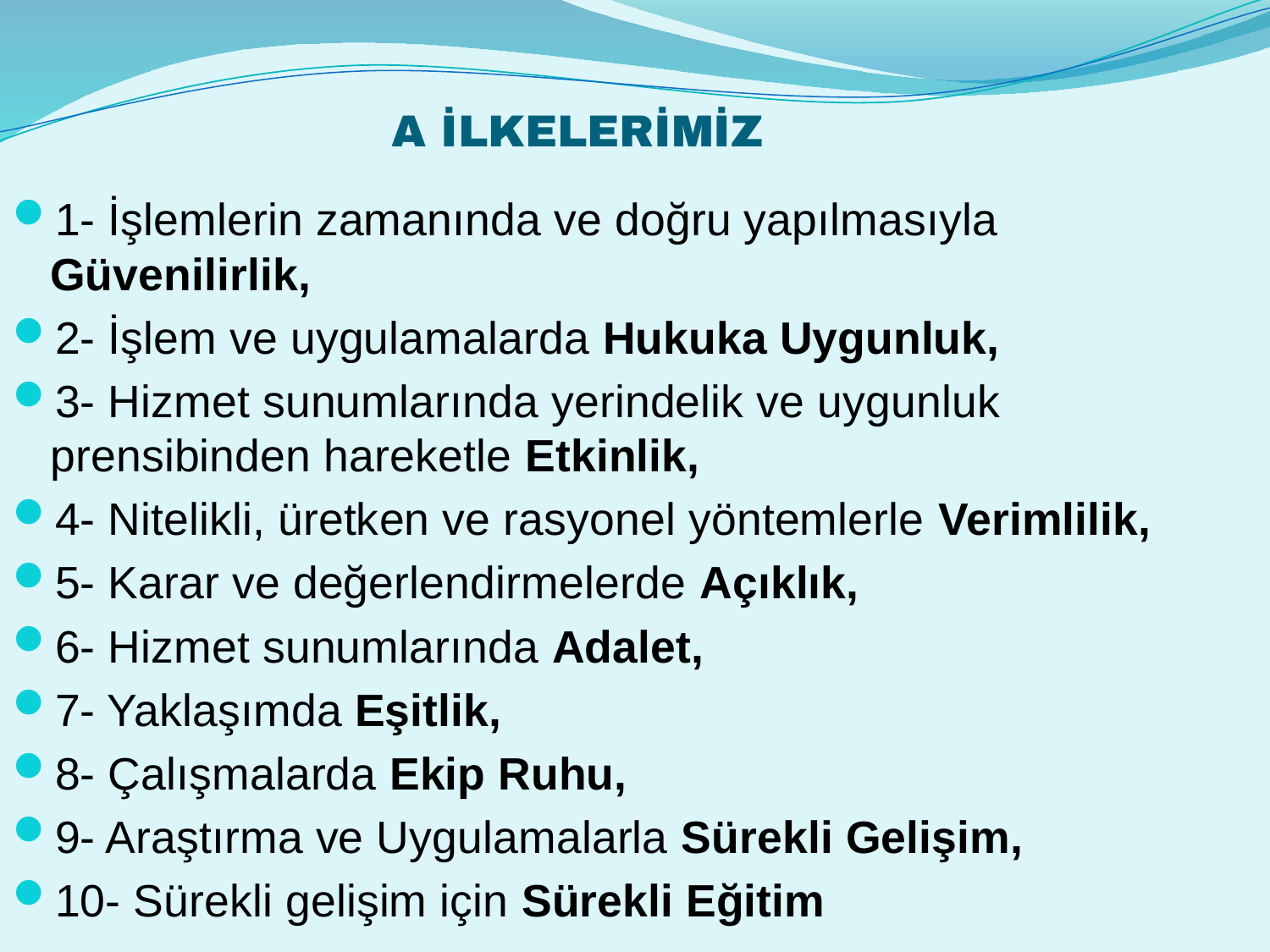

# A İLKELERİMİZ
1- İşlemlerin zamanında ve doğru yapılmasıyla Güvenilirlik,
2- İşlem ve uygulamalarda Hukuka Uygunluk,
3- Hizmet sunumlarında yerindelik ve uygunluk prensibinden hareketle Etkinlik,
4- Nitelikli, üretken ve rasyonel yöntemlerle Verimlilik,
5- Karar ve değerlendirmelerde Açıklık,
6- Hizmet sunumlarında Adalet,
7- Yaklaşımda Eşitlik,
8- Çalışmalarda Ekip Ruhu,
9- Araştırma ve Uygulamalarla Sürekli Gelişim,
10- Sürekli gelişim için Sürekli Eğitim